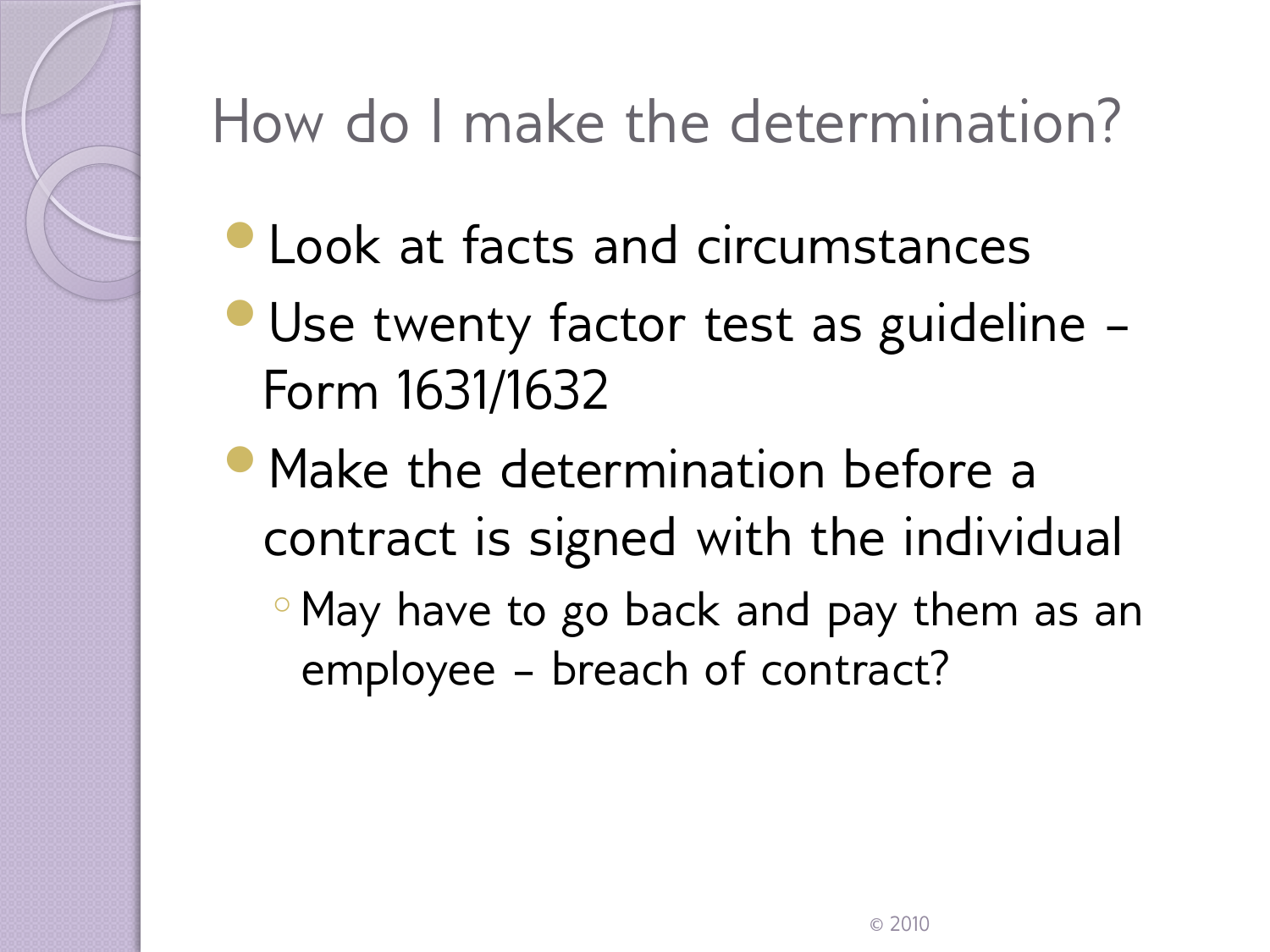

# How do I make the determination?
Look at facts and circumstances
Use twenty factor test as guideline – Form 1631/1632
Make the determination before a contract is signed with the individual
May have to go back and pay them as an employee – breach of contract?

          © 2010